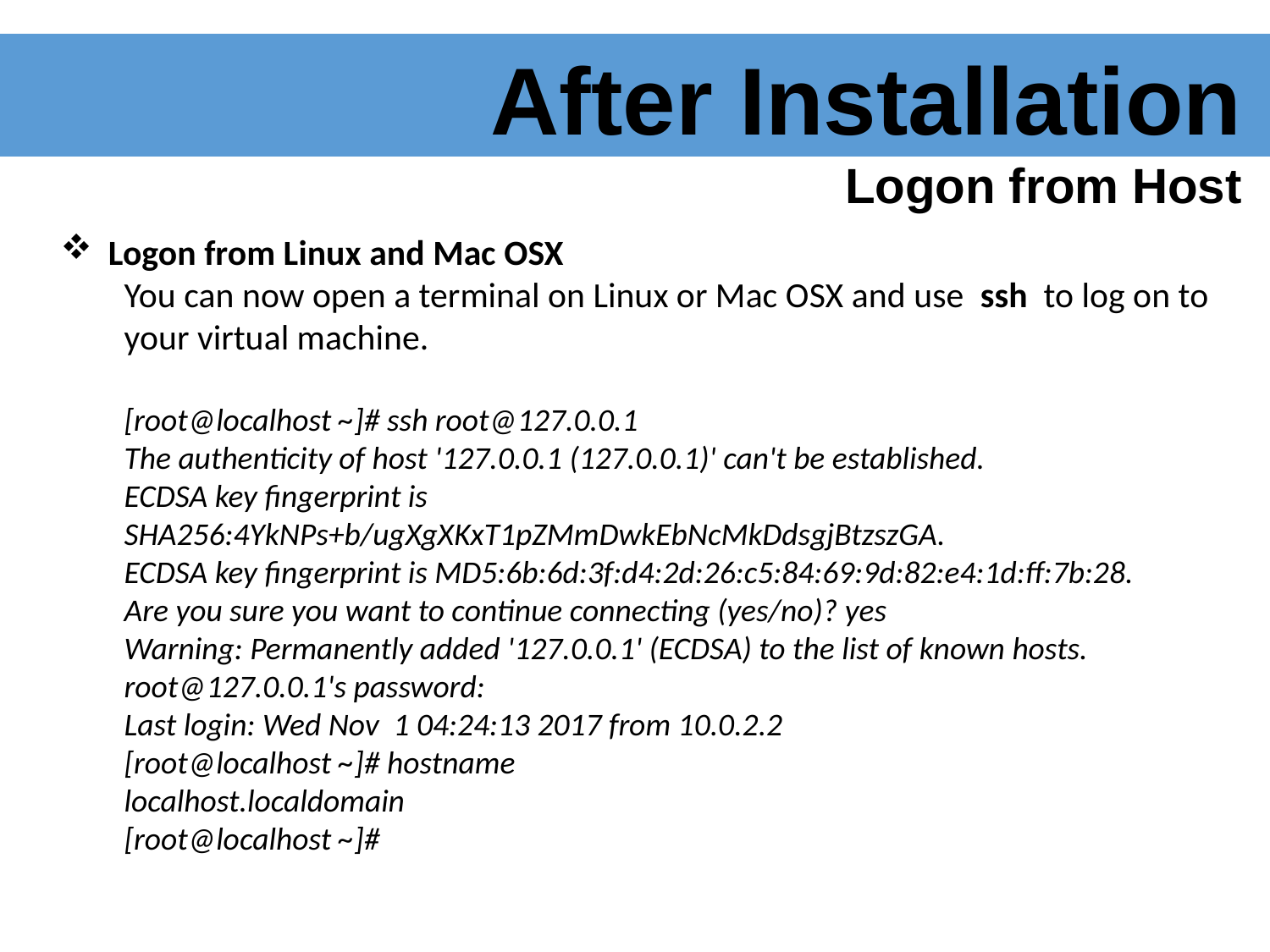

After Installation
Logon from Host

Logon from Linux and Mac OSX
You can now open a terminal on Linux or Mac OSX and use  ssh  to log on to your virtual machine.

[root@localhost ~]# ssh root@127.0.0.1
The authenticity of host '127.0.0.1 (127.0.0.1)' can't be established.
ECDSA key fingerprint is SHA256:4YkNPs+b/ugXgXKxT1pZMmDwkEbNcMkDdsgjBtzszGA.
ECDSA key fingerprint is MD5:6b:6d:3f:d4:2d:26:c5:84:69:9d:82:e4:1d:ff:7b:28.
Are you sure you want to continue connecting (yes/no)? yes
Warning: Permanently added '127.0.0.1' (ECDSA) to the list of known hosts.
root@127.0.0.1's password:
Last login: Wed Nov  1 04:24:13 2017 from 10.0.2.2
[root@localhost ~]# hostname
localhost.localdomain
[root@localhost ~]#